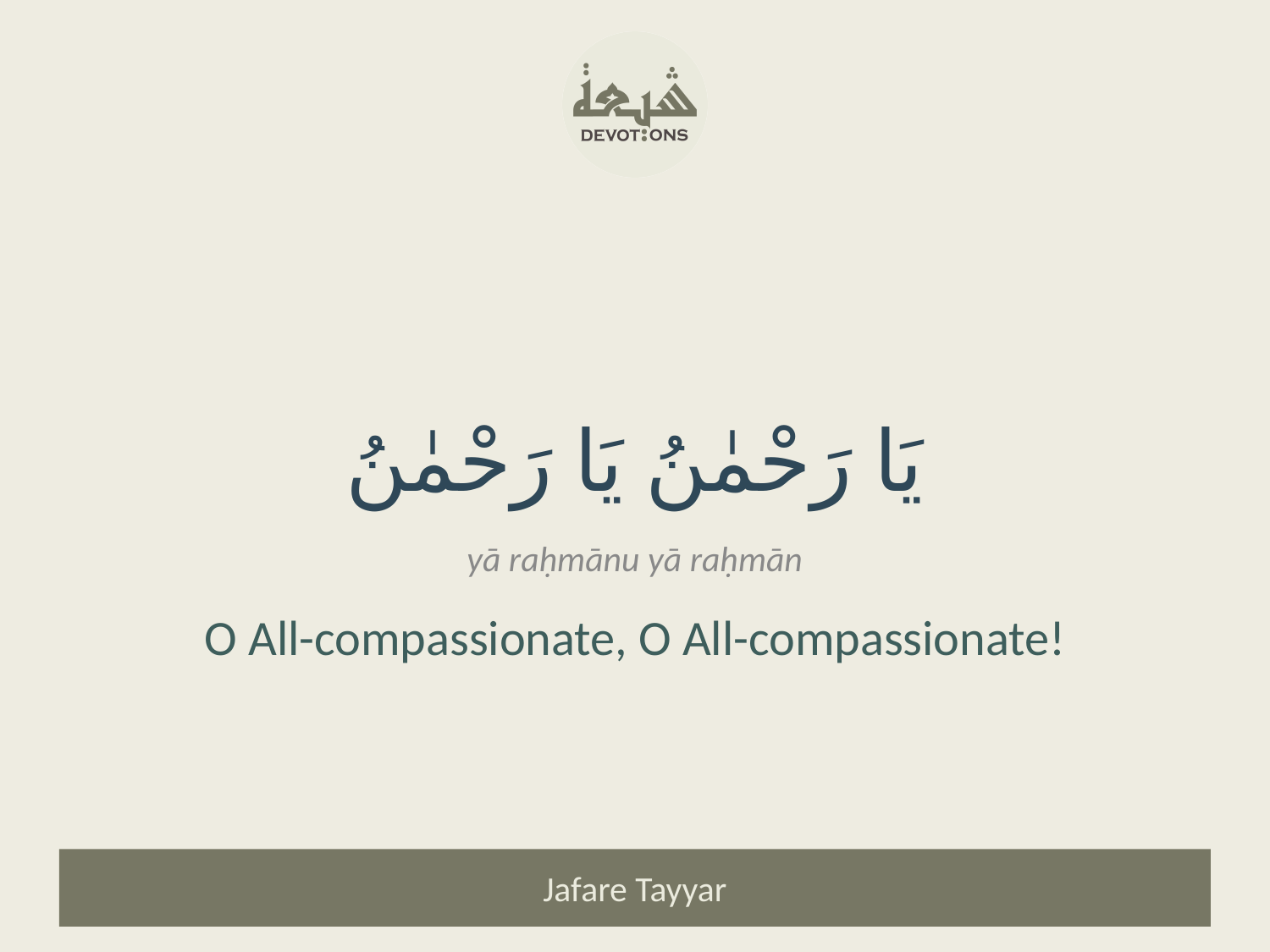

يَا رَحْمٰنُ يَا رَحْمٰنُ
yā raḥmānu yā raḥmān
O All-compassionate, O All-compassionate!
Jafare Tayyar